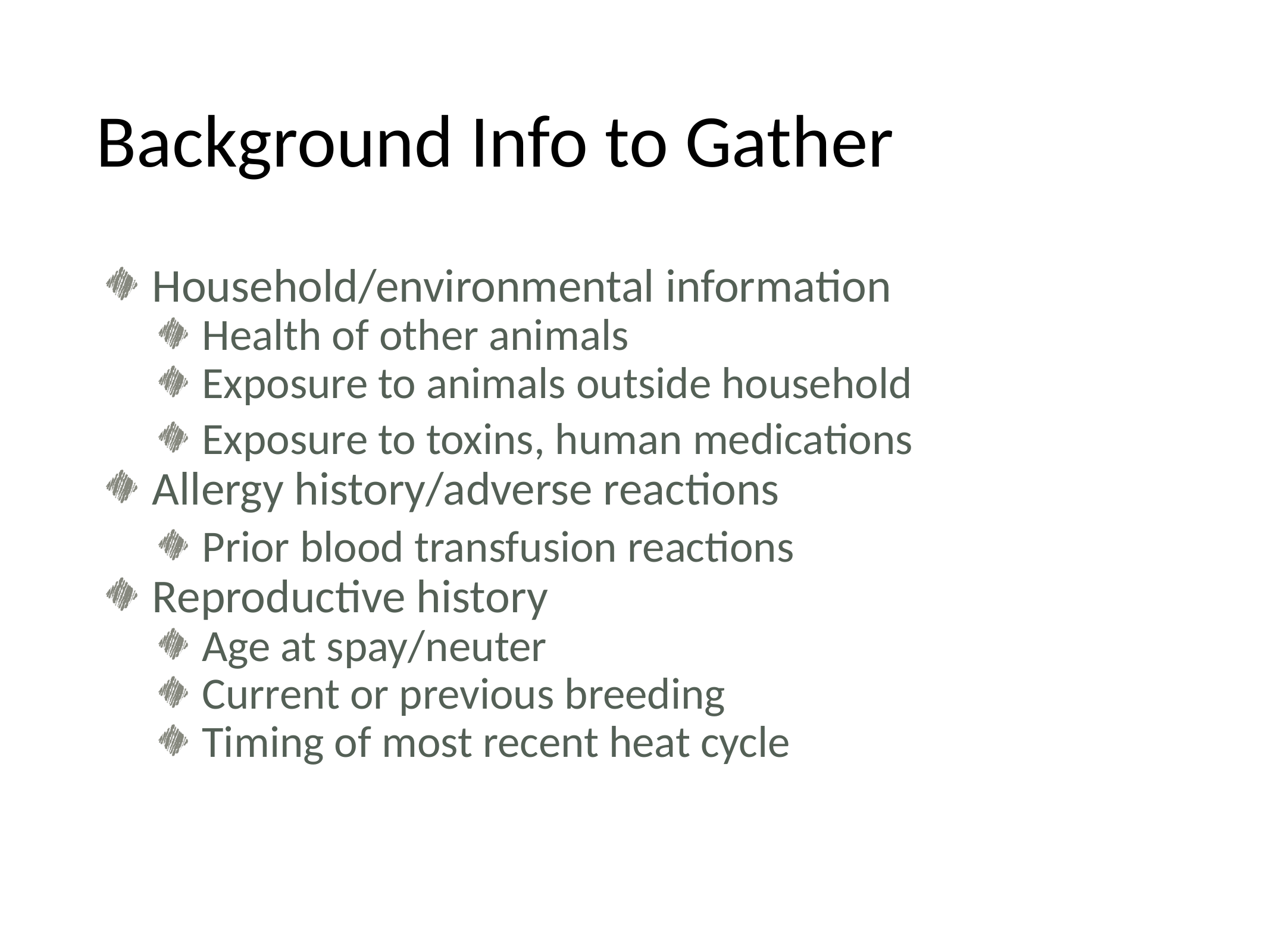

# Background Info to Gather
Household/environmental information
Health of other animals
Exposure to animals outside household
Exposure to toxins, human medications
Allergy history/adverse reactions
Prior blood transfusion reactions
Reproductive history
Age at spay/neuter
Current or previous breeding
Timing of most recent heat cycle
18